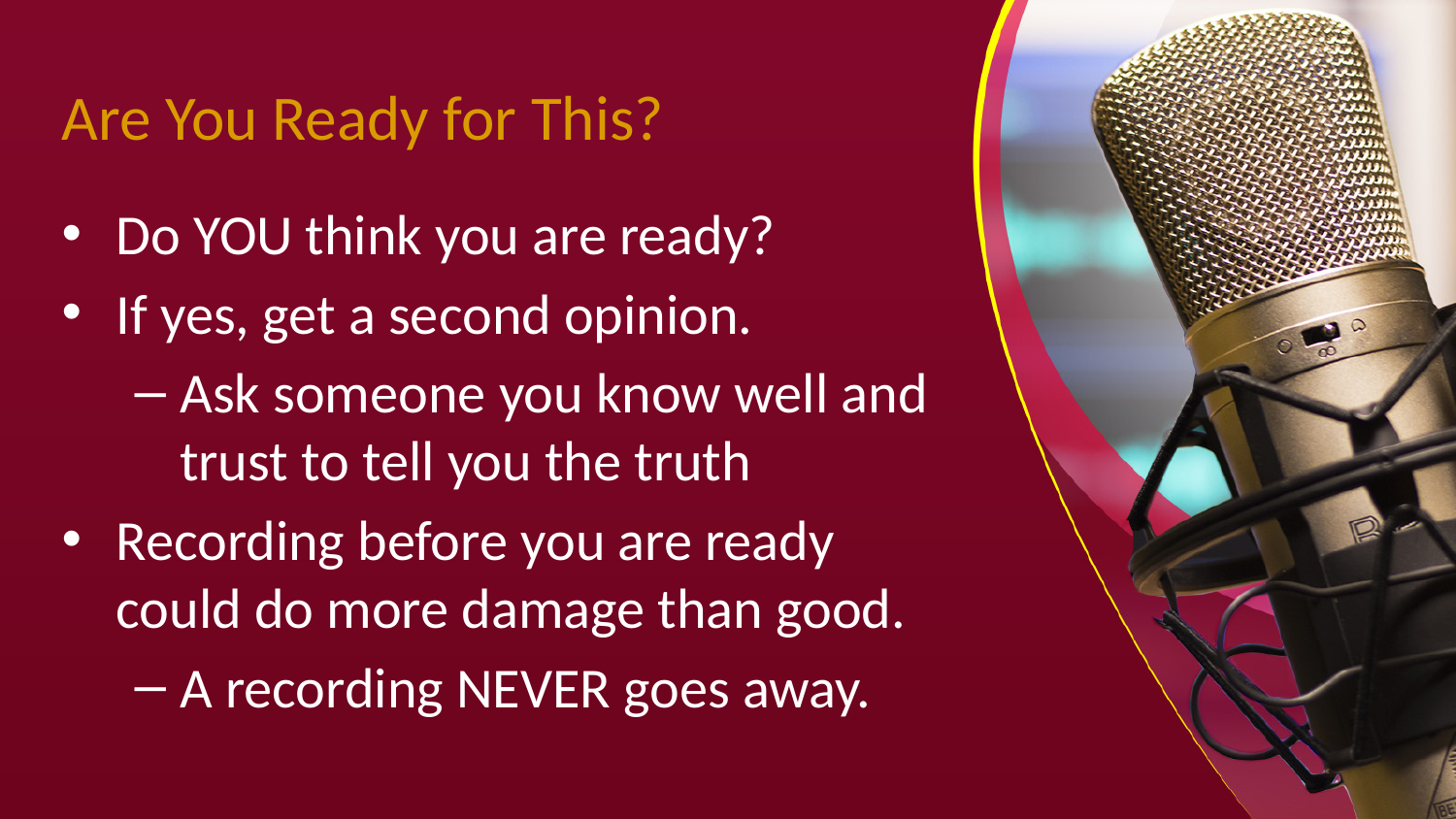

# Are You Ready for This?
Do YOU think you are ready?
If yes, get a second opinion.
Ask someone you know well and trust to tell you the truth
Recording before you are ready could do more damage than good.
A recording NEVER goes away.